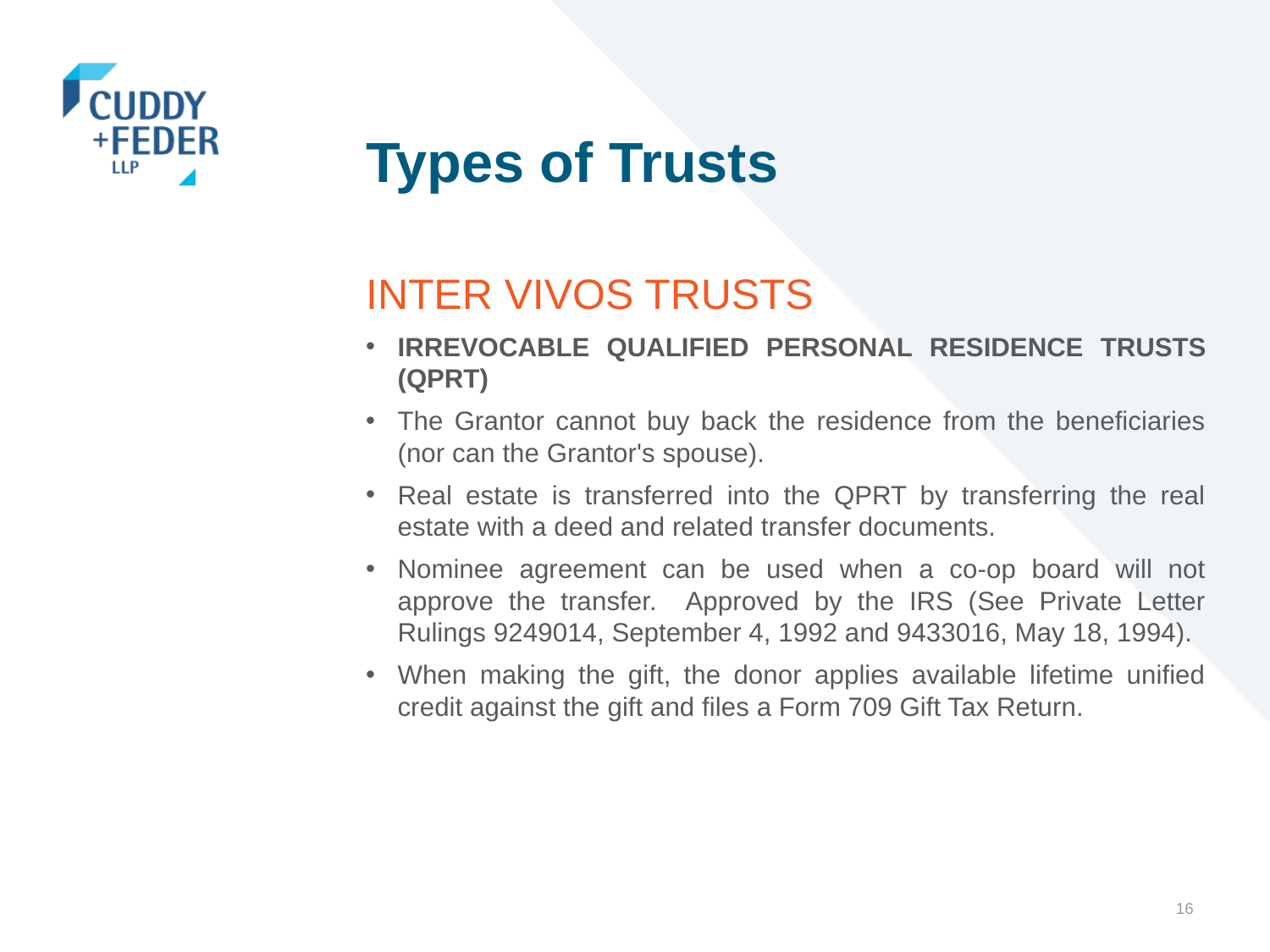

# Types of Trusts
INTER VIVOS TRUSTS
IRREVOCABLE QUALIFIED PERSONAL RESIDENCE TRUSTS (QPRT)
The Grantor cannot buy back the residence from the beneficiaries (nor can the Grantor's spouse).
Real estate is transferred into the QPRT by transferring the real estate with a deed and related transfer documents.
Nominee agreement can be used when a co-op board will not approve the transfer.  Approved by the IRS (See Private Letter Rulings 9249014, September 4, 1992 and 9433016, May 18, 1994).
When making the gift, the donor applies available lifetime unified credit against the gift and files a Form 709 Gift Tax Return.

16